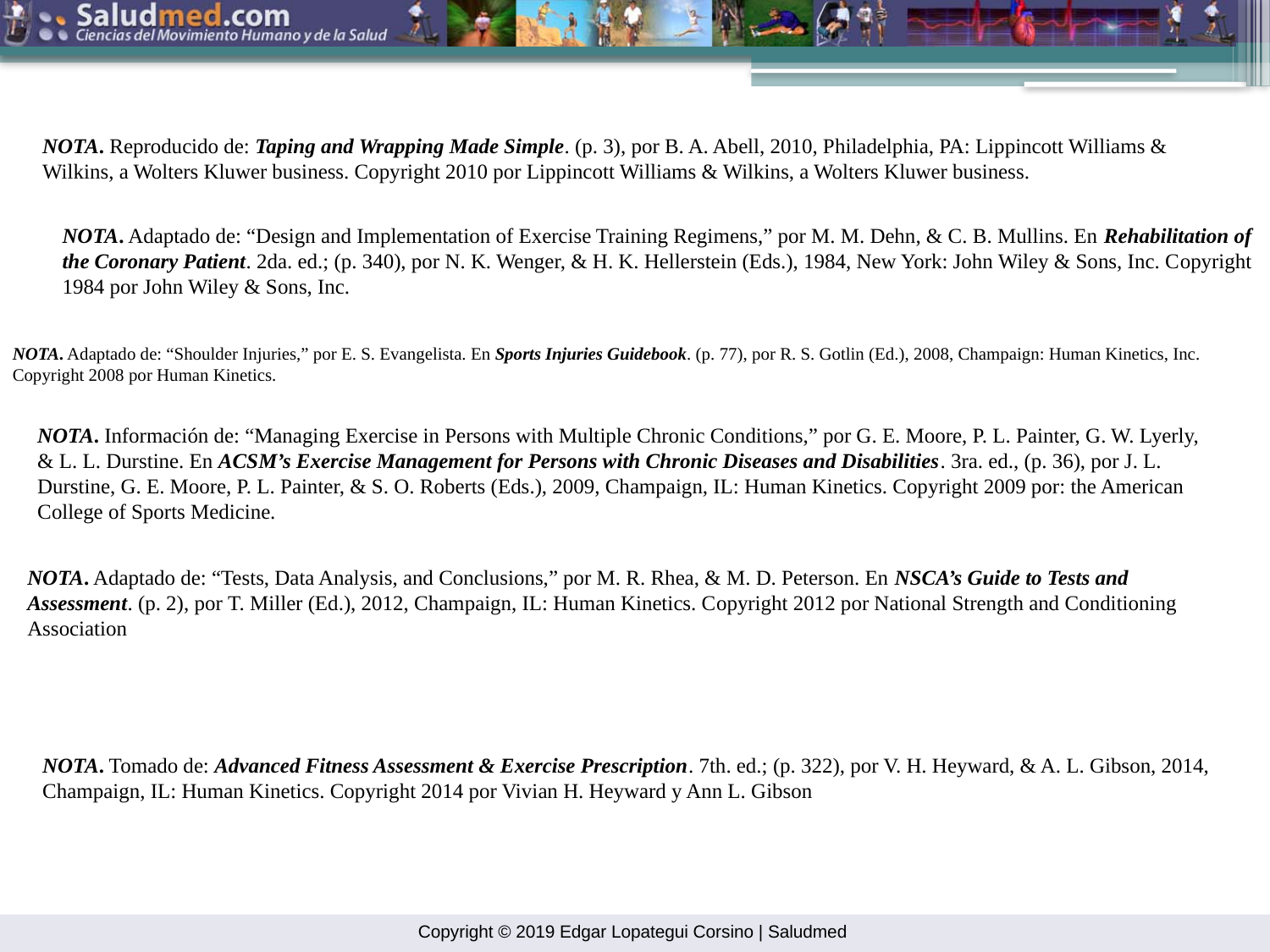

NOTA. Reproducido de: Taping and Wrapping Made Simple. (p. 3), por B. A. Abell, 2010, Philadelphia, PA: Lippincott Williams & Wilkins, a Wolters Kluwer business. Copyright 2010 por Lippincott Williams & Wilkins, a Wolters Kluwer business.
NOTA. Adaptado de: “Design and Implementation of Exercise Training Regimens,” por M. M. Dehn, & C. B. Mullins. En Rehabilitation of the Coronary Patient. 2da. ed.; (p. 340), por N. K. Wenger, & H. K. Hellerstein (Eds.), 1984, New York: John Wiley & Sons, Inc. Copyright 1984 por John Wiley & Sons, Inc.
NOTA. Adaptado de: “Shoulder Injuries,” por E. S. Evangelista. En Sports Injuries Guidebook. (p. 77), por R. S. Gotlin (Ed.), 2008, Champaign: Human Kinetics, Inc. Copyright 2008 por Human Kinetics.
NOTA. Información de: “Managing Exercise in Persons with Multiple Chronic Conditions,” por G. E. Moore, P. L. Painter, G. W. Lyerly, & L. L. Durstine. En ACSM’s Exercise Management for Persons with Chronic Diseases and Disabilities. 3ra. ed., (p. 36), por J. L. Durstine, G. E. Moore, P. L. Painter, & S. O. Roberts (Eds.), 2009, Champaign, IL: Human Kinetics. Copyright 2009 por: the American College of Sports Medicine.
NOTA. Adaptado de: “Tests, Data Analysis, and Conclusions,” por M. R. Rhea, & M. D. Peterson. En NSCA’s Guide to Tests and Assessment. (p. 2), por T. Miller (Ed.), 2012, Champaign, IL: Human Kinetics. Copyright 2012 por National Strength and Conditioning Association
NOTA. Tomado de: Advanced Fitness Assessment & Exercise Prescription. 7th. ed.; (p. 322), por V. H. Heyward, & A. L. Gibson, 2014, Champaign, IL: Human Kinetics. Copyright 2014 por Vivian H. Heyward y Ann L. Gibson